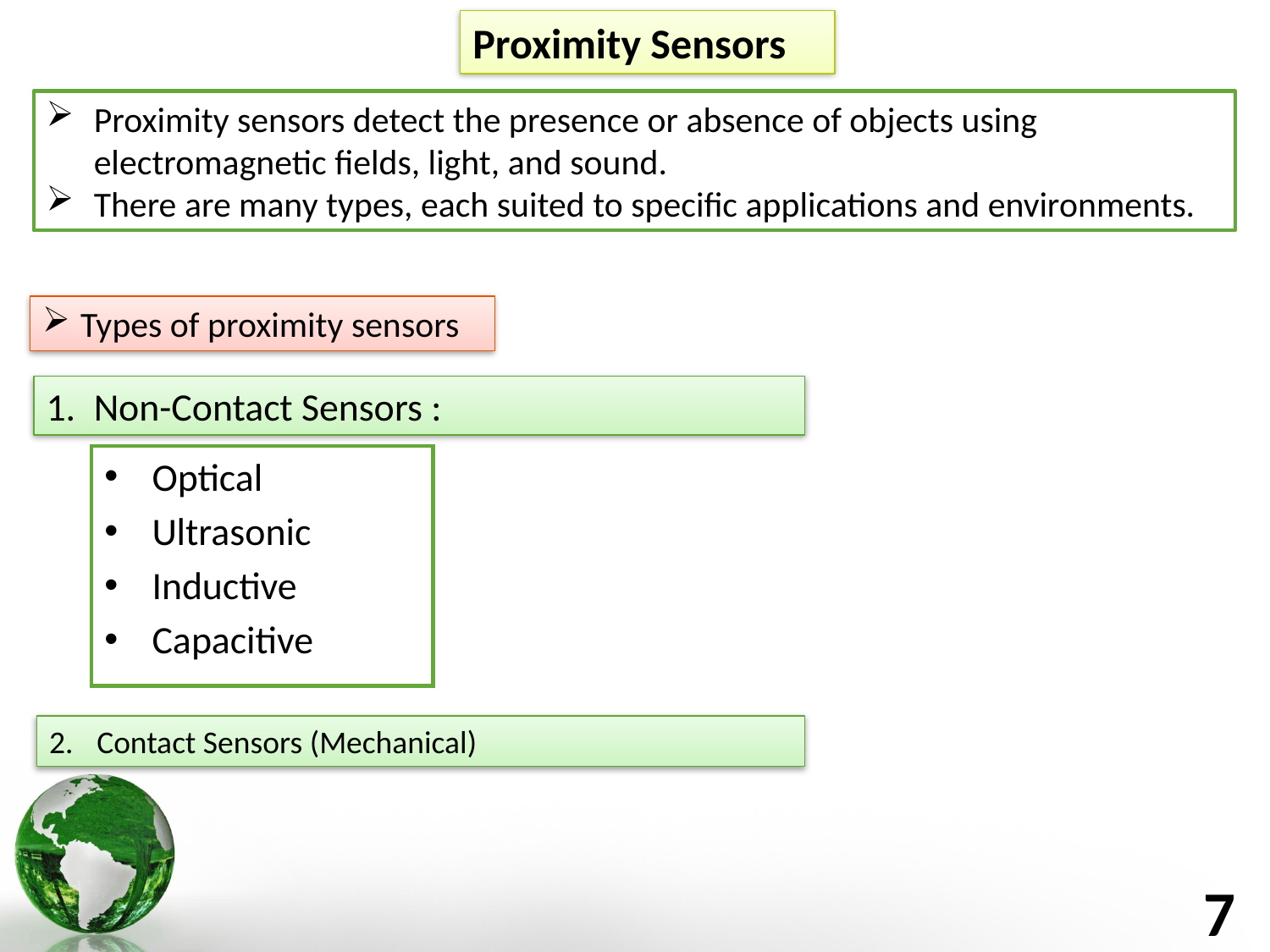

Proximity Sensors
Proximity sensors detect the presence or absence of objects using electromagnetic fields, light, and sound.
There are many types, each suited to specific applications and environments.
 Types of proximity sensors
Non-Contact Sensors :
Optical
Ultrasonic
Inductive
Capacitive
Contact Sensors (Mechanical)
7